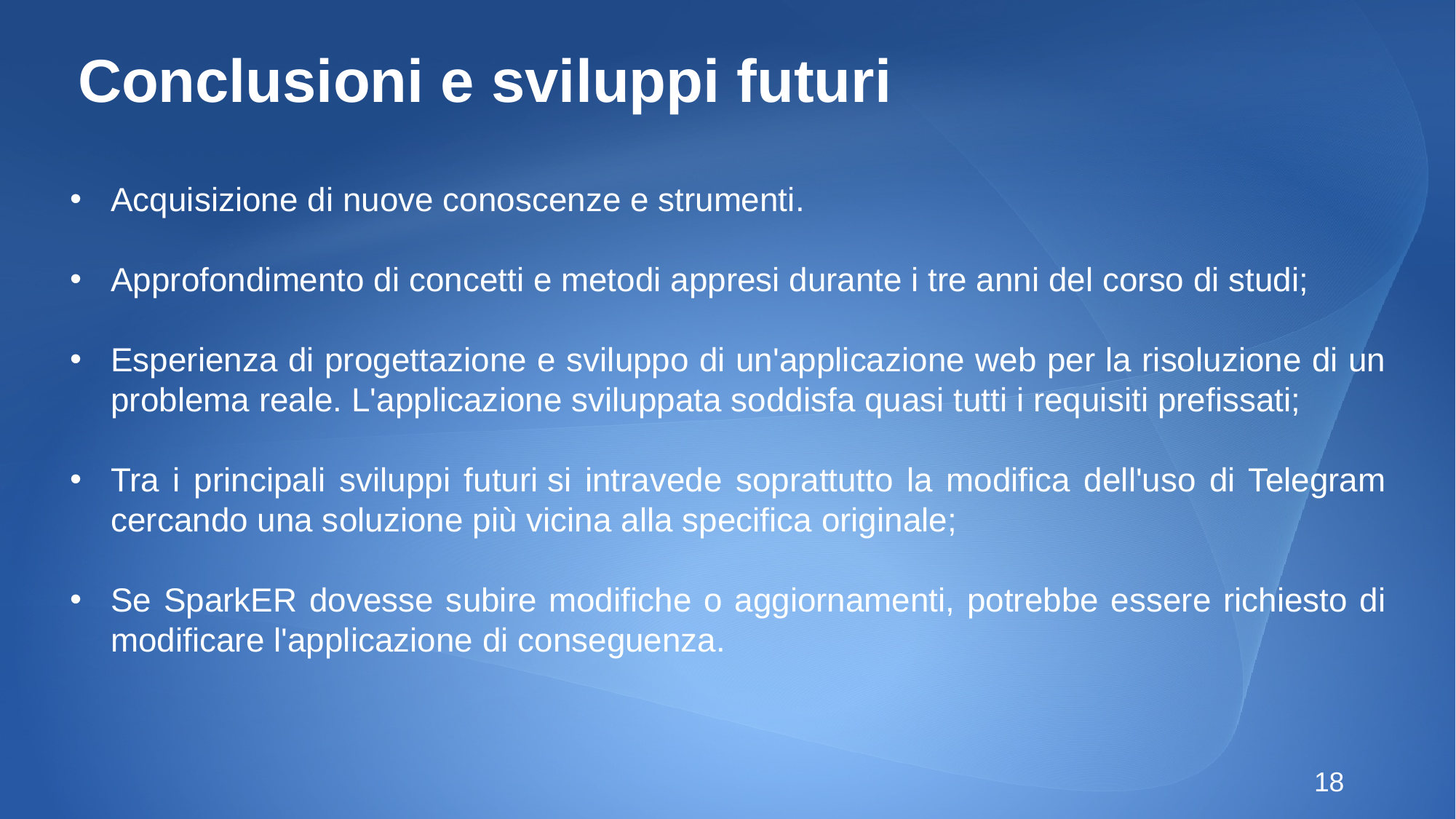

Conclusioni e sviluppi futuri
Acquisizione di nuove conoscenze e strumenti.

Approfondimento di concetti e metodi appresi durante i tre anni del corso di studi;

Esperienza di progettazione e sviluppo di un'applicazione web per la risoluzione di un problema reale. L'applicazione sviluppata soddisfa quasi tutti i requisiti prefissati;

Tra i principali sviluppi futuri si intravede soprattutto la modifica dell'uso di Telegram cercando una soluzione più vicina alla specifica originale;

Se SparkER dovesse subire modifiche o aggiornamenti, potrebbe essere richiesto di modificare l'applicazione di conseguenza.
18